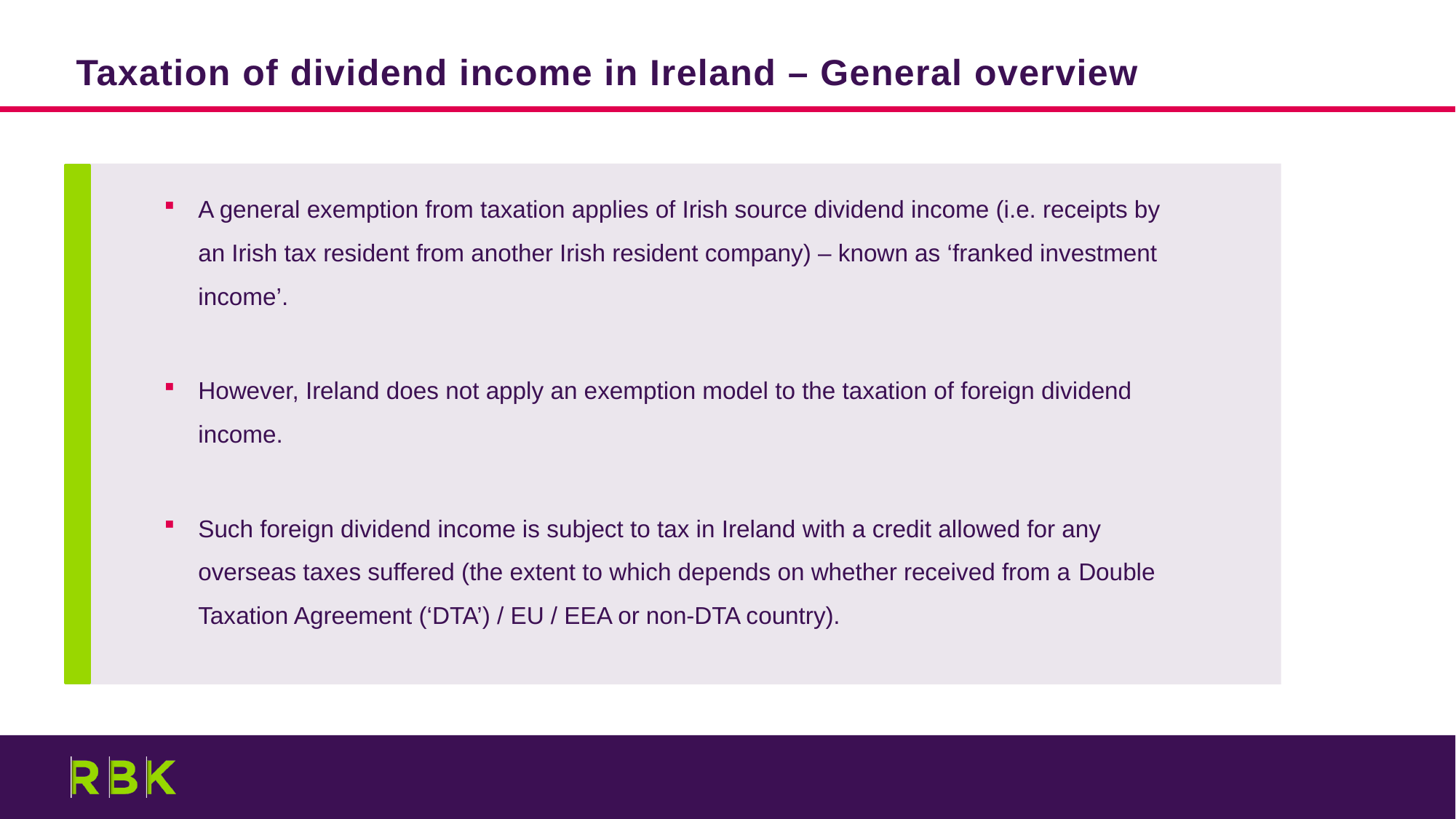

Taxation of dividend income in Ireland – General overview

A general exemption from taxation applies of Irish source dividend income (i.e. receipts by an Irish tax resident from another Irish resident company) – known as ‘franked investment income’.

However, Ireland does not apply an exemption model to the taxation of foreign dividend income.

Such foreign dividend income is subject to tax in Ireland with a credit allowed for any overseas taxes suffered (the extent to which depends on whether received from a Double Taxation Agreement (‘DTA’) / EU / EEA or non-DTA country).